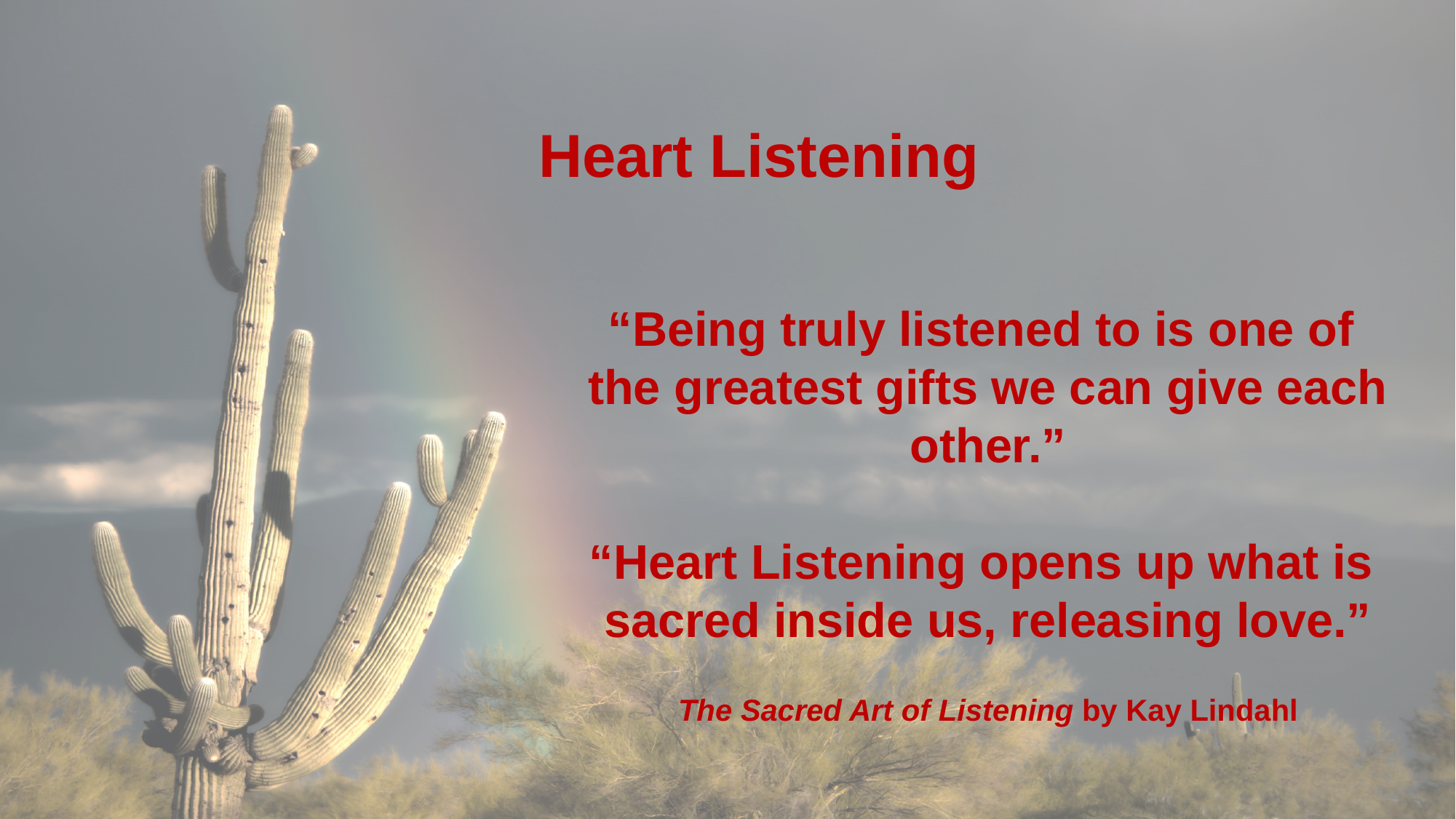

Heart Listening

“Being truly listened to is one of
the greatest gifts we can give each other.”

“Heart Listening opens up what is
sacred inside us, releasing love.”

The Sacred Art of Listening by Kay Lindahl